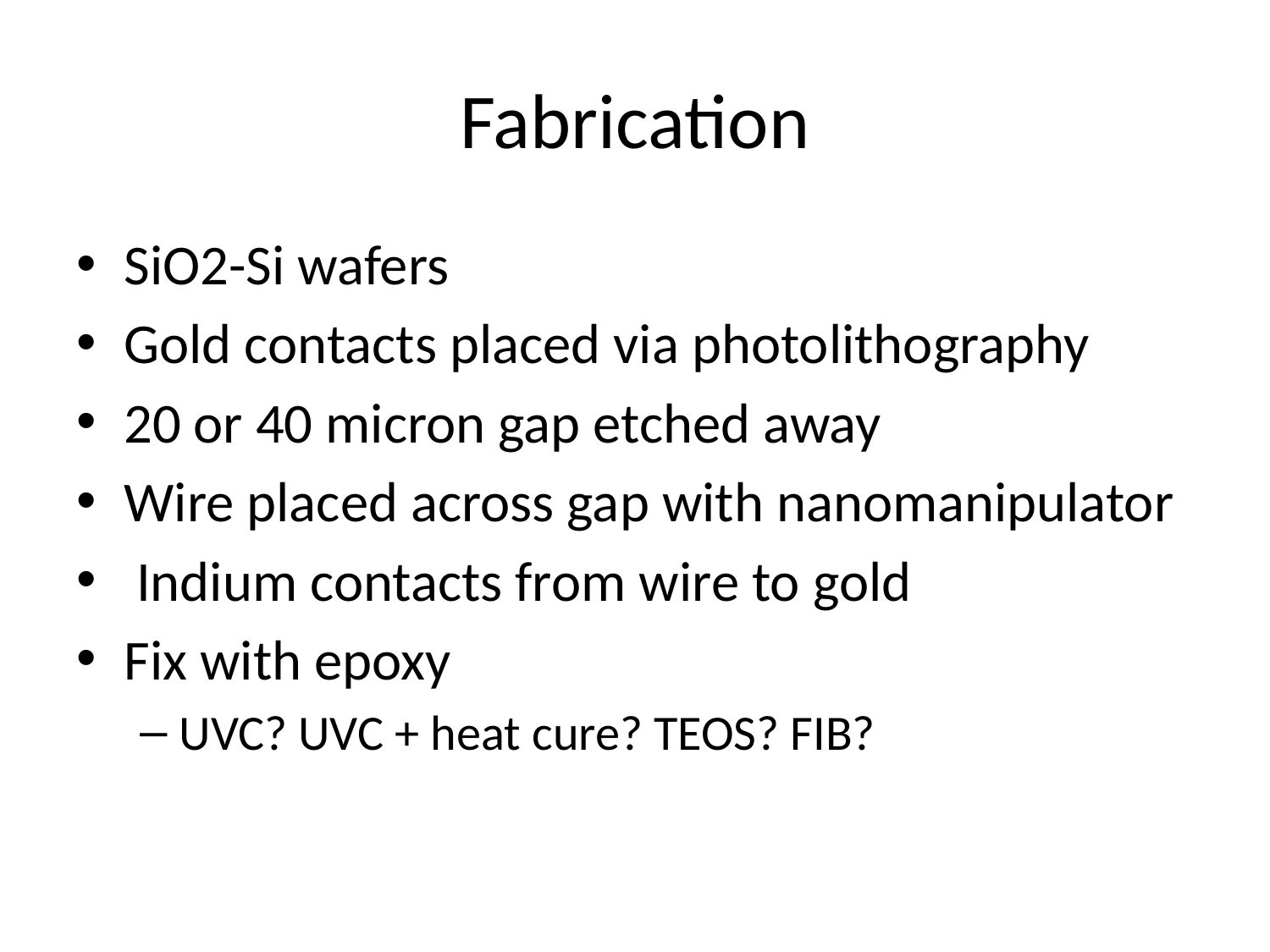

# Fabrication
SiO2-Si wafers
Gold contacts placed via photolithography
20 or 40 micron gap etched away
Wire placed across gap with nanomanipulator
 Indium contacts from wire to gold
Fix with epoxy
UVC? UVC + heat cure? TEOS? FIB?